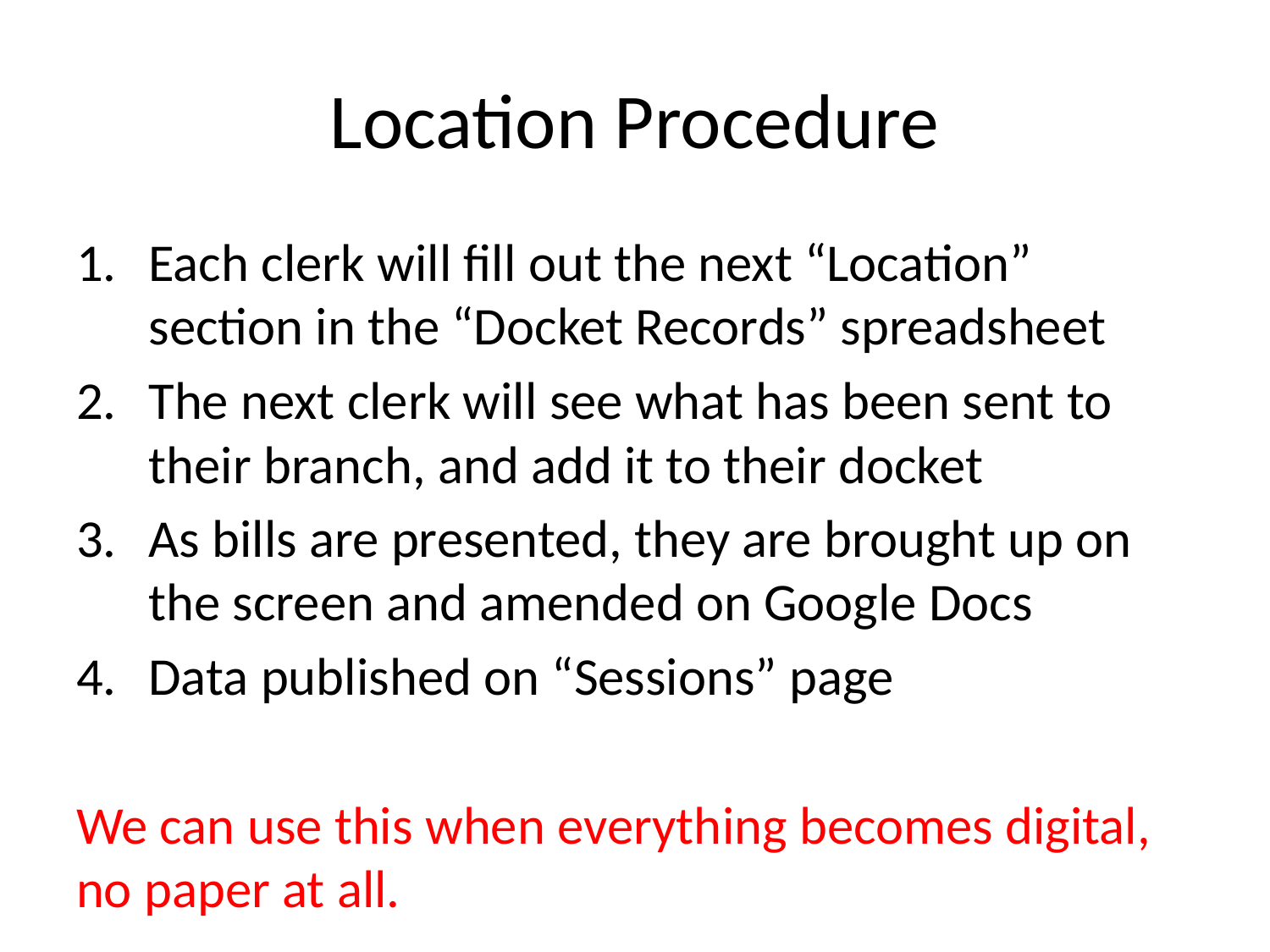

# Location Procedure
Each clerk will fill out the next “Location” section in the “Docket Records” spreadsheet
The next clerk will see what has been sent to their branch, and add it to their docket
As bills are presented, they are brought up on the screen and amended on Google Docs
Data published on “Sessions” page

We can use this when everything becomes digital, no paper at all.